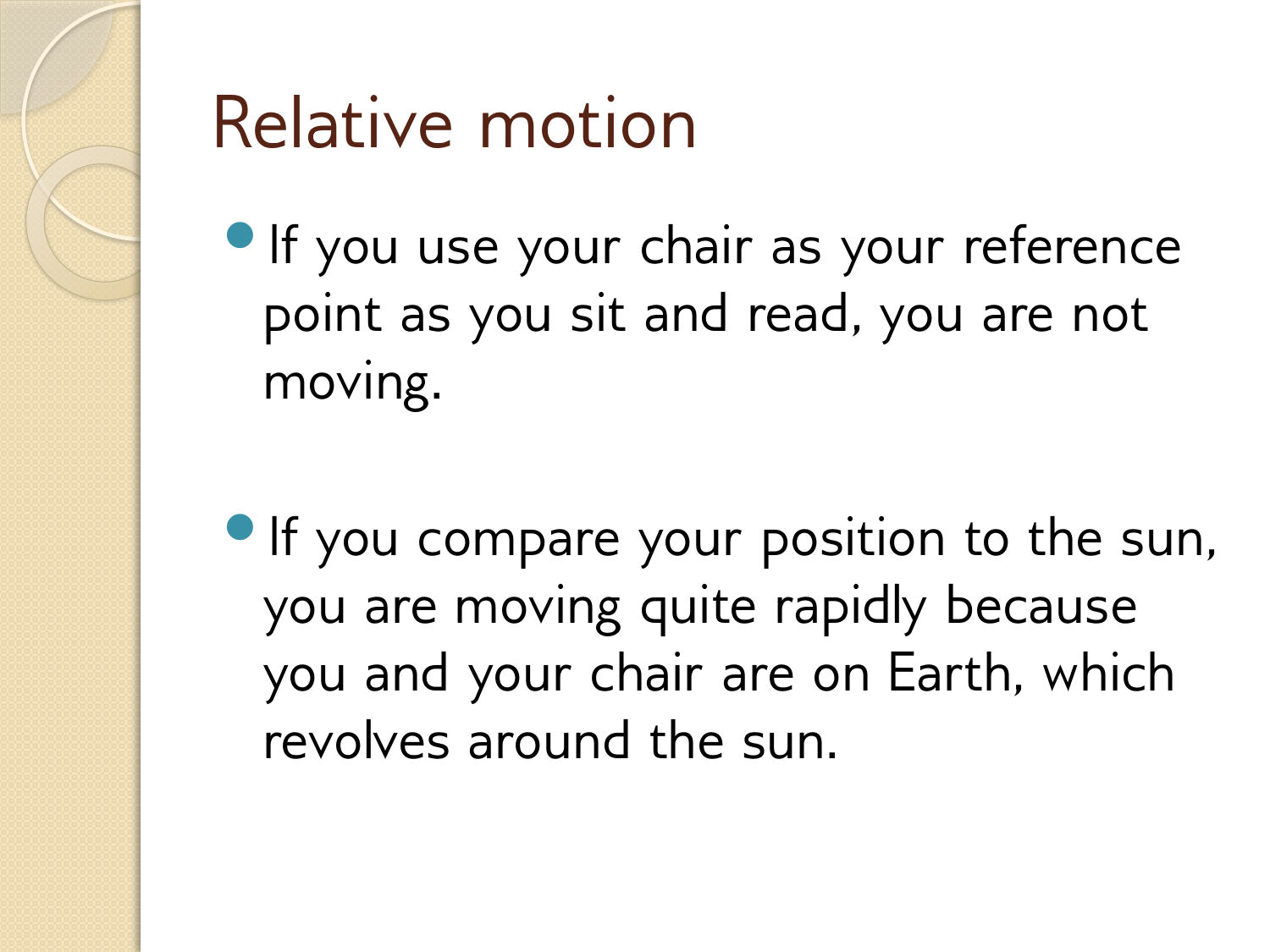

# Relative motion
If you use your chair as your reference point as you sit and read, you are not moving.

If you compare your position to the sun, you are moving quite rapidly because you and your chair are on Earth, which revolves around the sun.